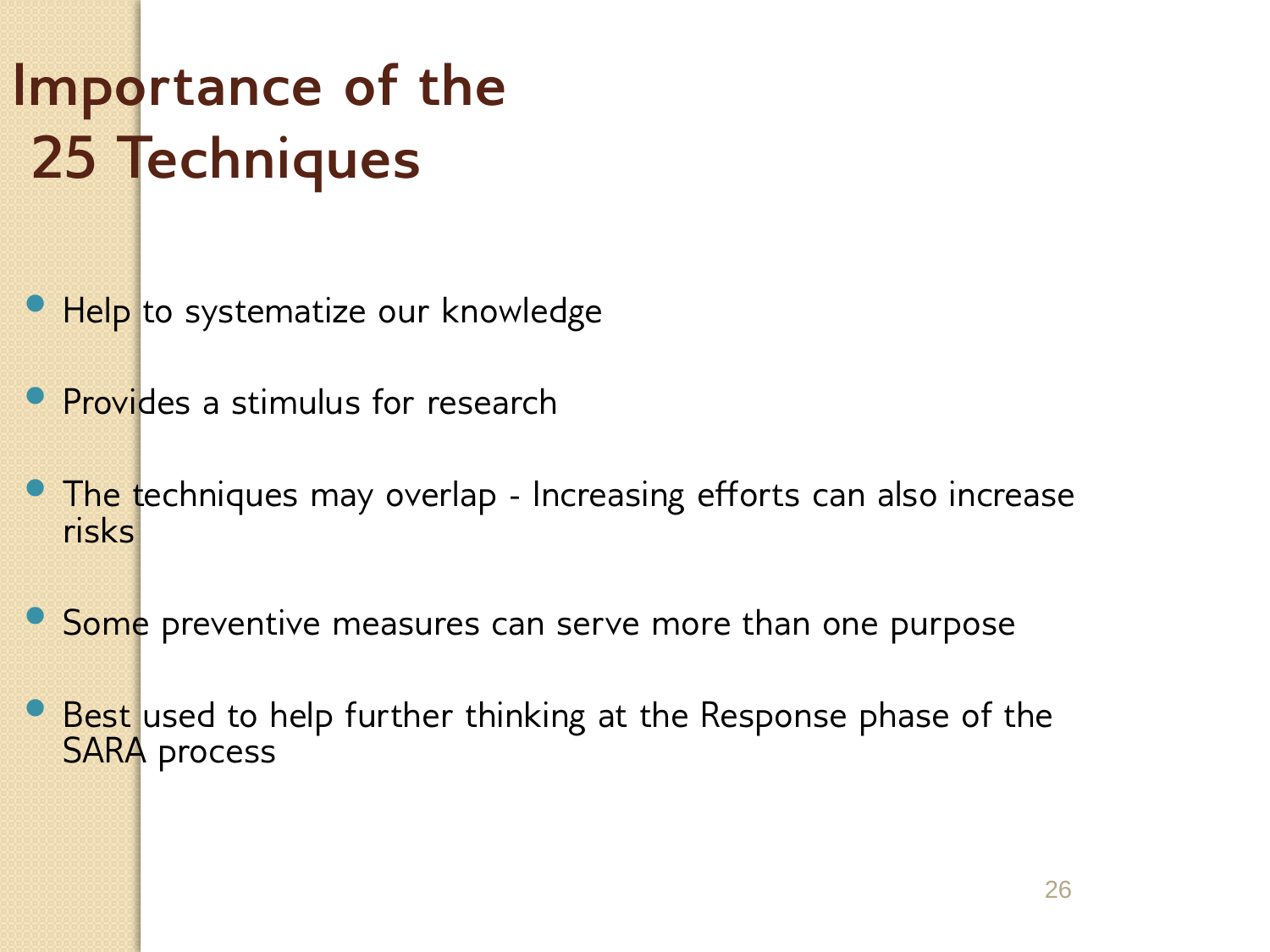

Importance of the
 25 Techniques

Help to systematize our knowledge

Provides a stimulus for research

The techniques may overlap - Increasing efforts can also increase risks

Some preventive measures can serve more than one purpose

Best used to help further thinking at the Response phase of the SARA process

26